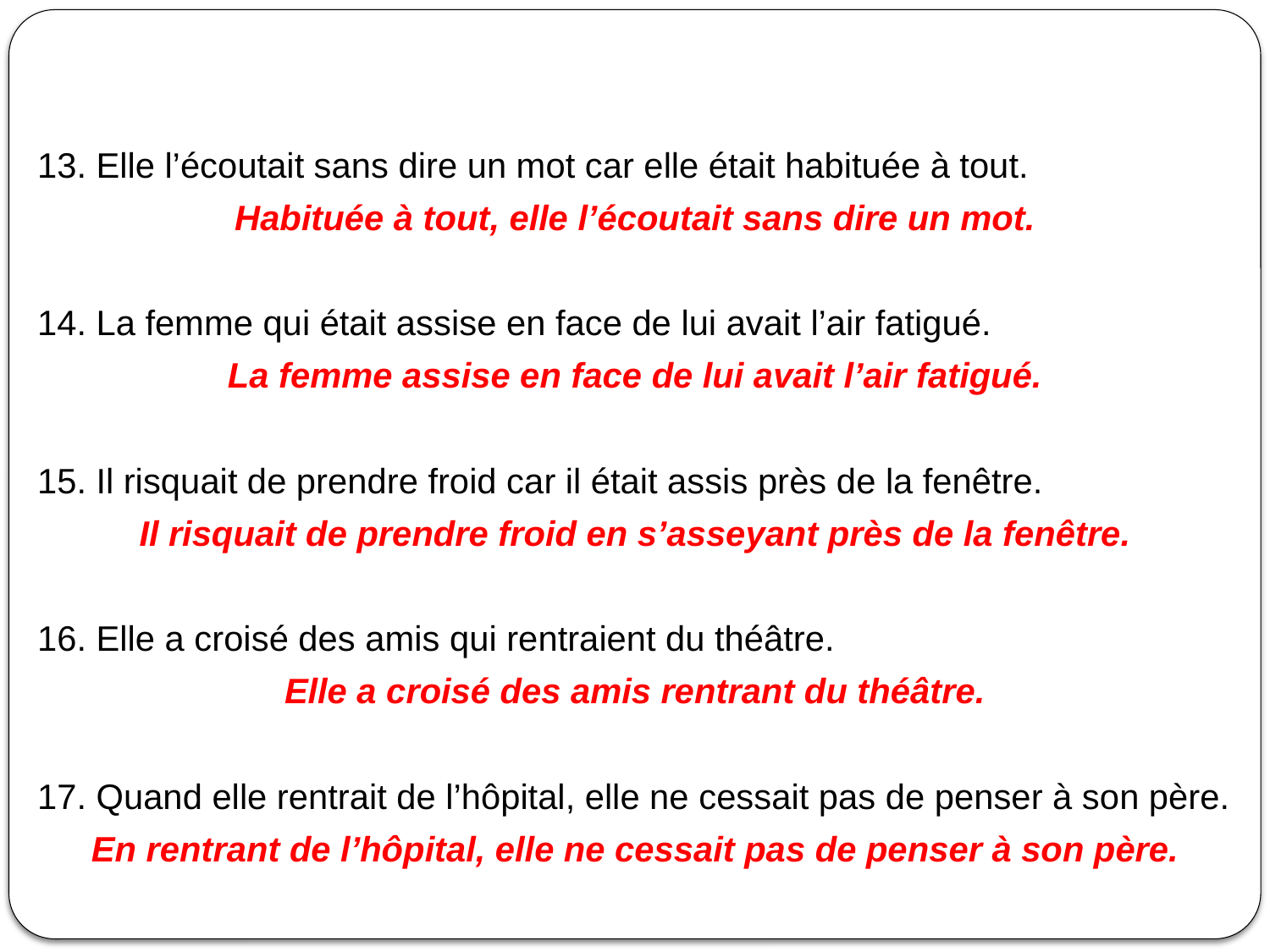

13. Elle l’écoutait sans dire un mot car elle était habituée à tout.
Habituée à tout, elle l’écoutait sans dire un mot.

14. La femme qui était assise en face de lui avait l’air fatigué.
La femme assise en face de lui avait l’air fatigué.

15. Il risquait de prendre froid car il était assis près de la fenêtre.
Il risquait de prendre froid en s’asseyant près de la fenêtre.

16. Elle a croisé des amis qui rentraient du théâtre.
Elle a croisé des amis rentrant du théâtre.

17. Quand elle rentrait de l’hôpital, elle ne cessait pas de penser à son père.
En rentrant de l’hôpital, elle ne cessait pas de penser à son père.